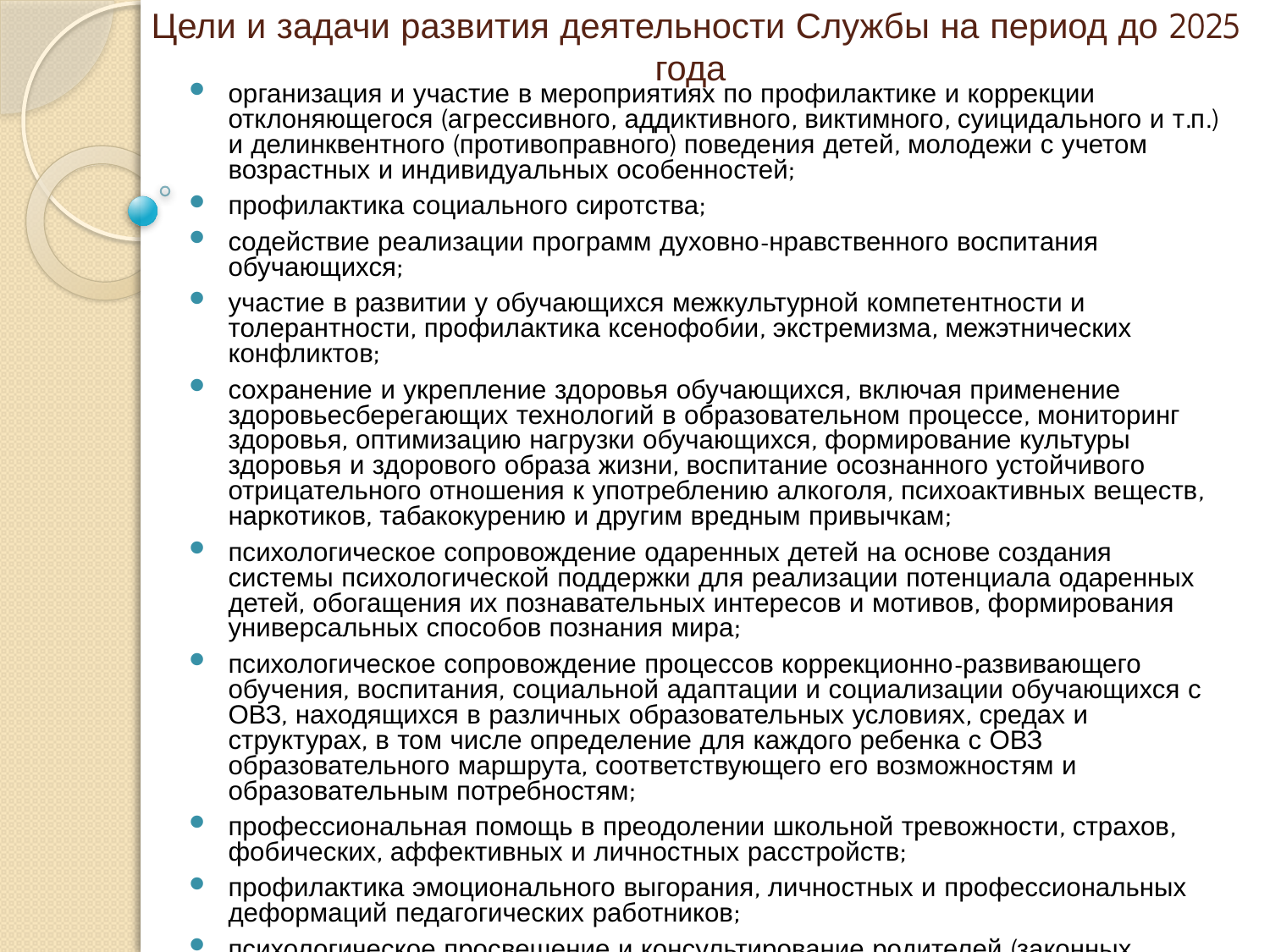

Цели и задачи развития деятельности Службы на период до 2025 года
организация и участие в мероприятиях по профилактике и коррекции отклоняющегося (агрессивного, аддиктивного, виктимного, суицидального и т.п.) и делинквентного (противоправного) поведения детей, молодежи с учетом возрастных и индивидуальных особенностей;
профилактика социального сиротства;
содействие реализации программ духовно-нравственного воспитания обучающихся;
участие в развитии у обучающихся межкультурной компетентности и толерантности, профилактика ксенофобии, экстремизма, межэтнических конфликтов;
сохранение и укрепление здоровья обучающихся, включая применение здоровьесберегающих технологий в образовательном процессе, мониторинг здоровья, оптимизацию нагрузки обучающихся, формирование культуры здоровья и здорового образа жизни, воспитание осознанного устойчивого отрицательного отношения к употреблению алкоголя, психоактивных веществ, наркотиков, табакокурению и другим вредным привычкам;
психологическое сопровождение одаренных детей на основе создания системы психологической поддержки для реализации потенциала одаренных детей, обогащения их познавательных интересов и мотивов, формирования универсальных способов познания мира;
психологическое сопровождение процессов коррекционно-развивающего обучения, воспитания, социальной адаптации и социализации обучающихся с ОВЗ, находящихся в различных образовательных условиях, средах и структурах, в том числе определение для каждого ребенка с ОВЗ образовательного маршрута, соответствующего его возможностям и образовательным потребностям;
профессиональная помощь в преодолении школьной тревожности, страхов, фобических, аффективных и личностных расстройств;
профилактика эмоционального выгорания, личностных и профессиональных деформаций педагогических работников;
психологическое просвещение и консультирование родителей (законных представителей) ребенка по проблемам обучения, воспитания, развития.